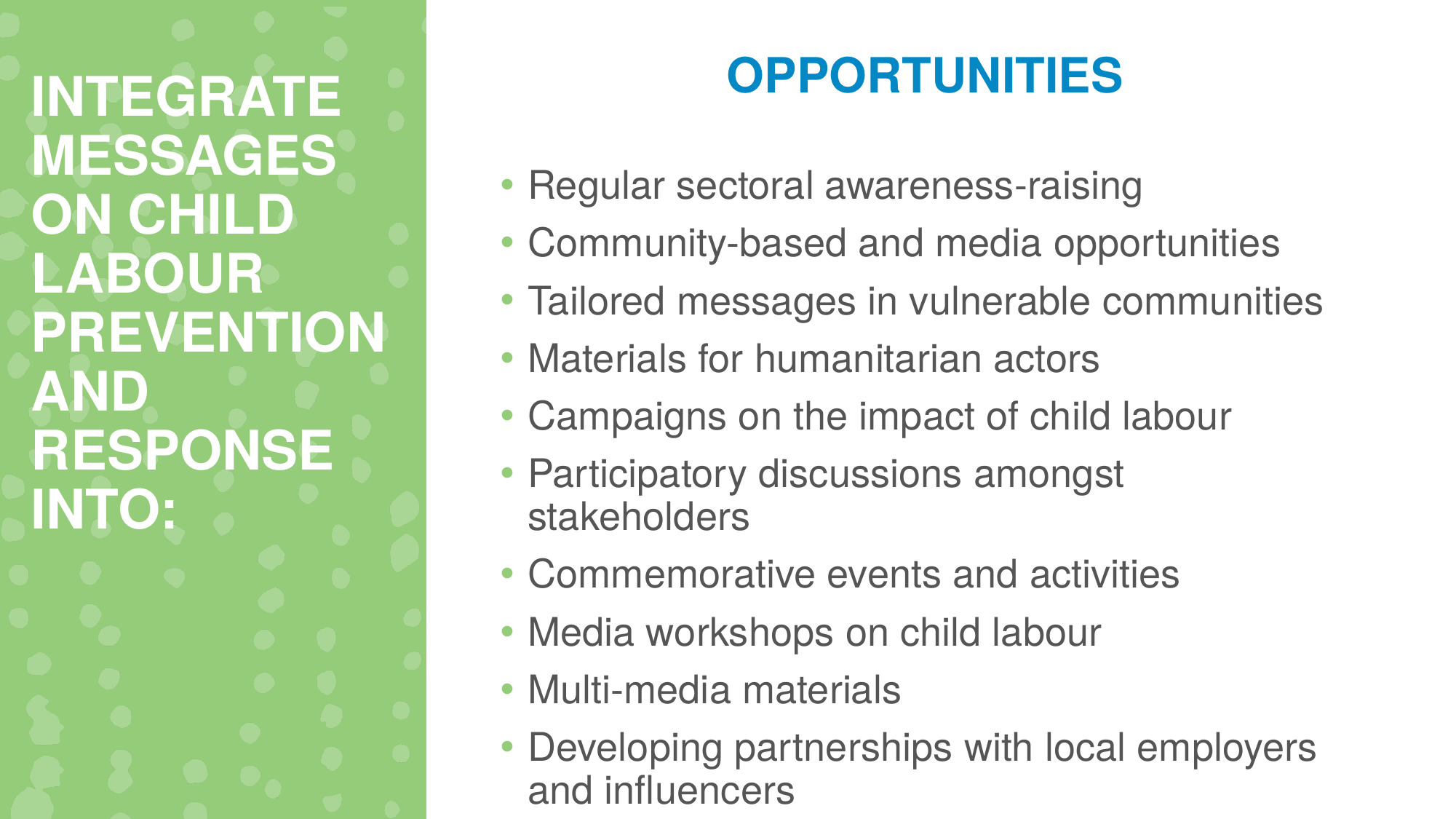

OPPORTUNITIES
INTEGRATE MESSAGES ON CHILD LABOUR PREVENTION AND RESPONSE INTO:
Regular sectoral awareness-raising
Community-based and media opportunities
Tailored messages in vulnerable communities
Materials for humanitarian actors
Campaigns on the impact of child labour
Participatory discussions amongst stakeholders
Commemorative events and activities
Media workshops on child labour
Multi-media materials
Developing partnerships with local employers and influencers